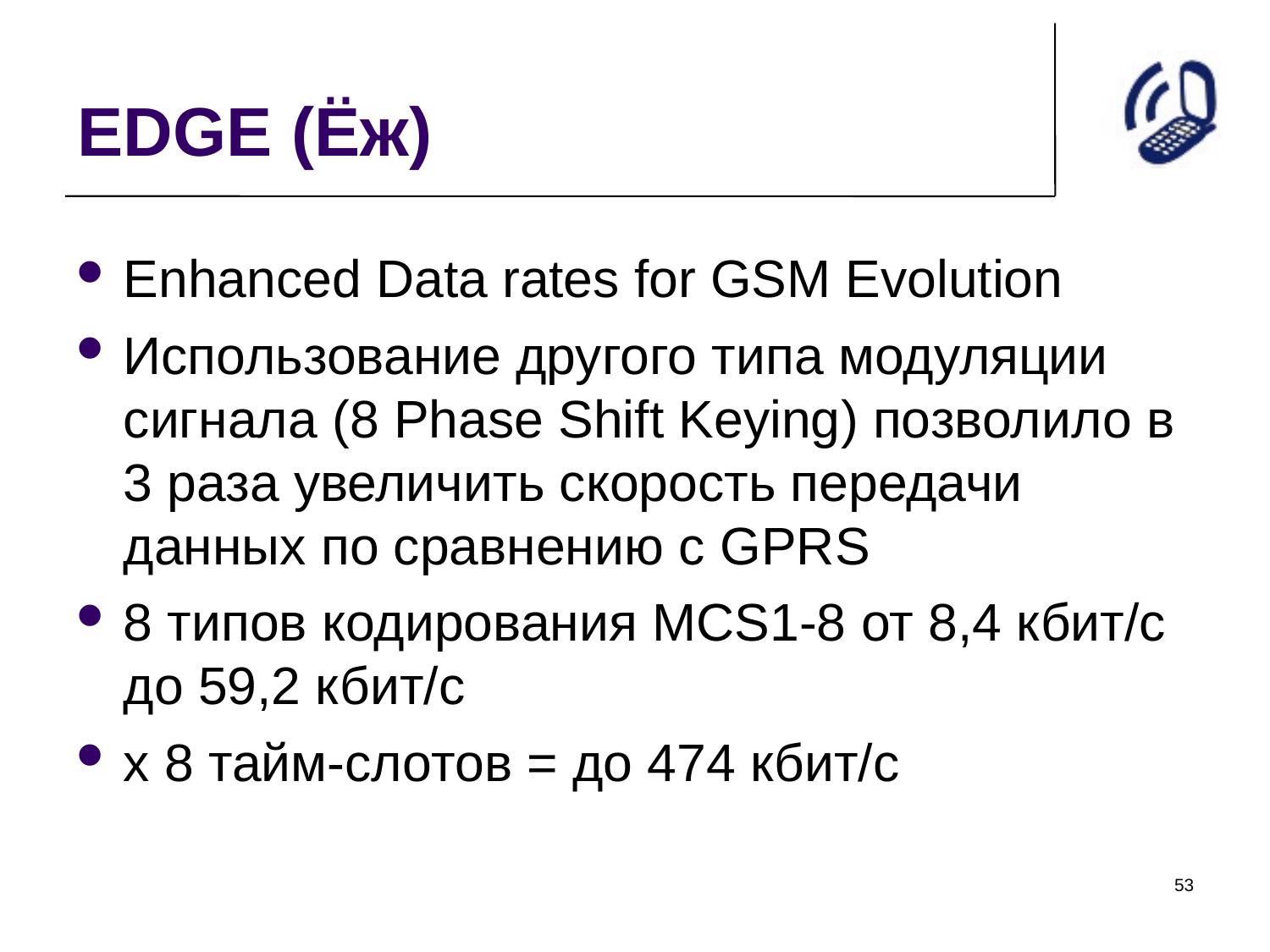

EDGE (Ёж)
Enhanced Data rates for GSM Evolution
Использование другого типа модуляции сигнала (8 Phase Shift Keying) позволило в 3 раза увеличить скорость передачи данных по сравнению с GPRS
8 типов кодирования MCS1-8 от 8,4 кбит/с до 59,2 кбит/с
х 8 тайм-слотов = до 474 кбит/с

53